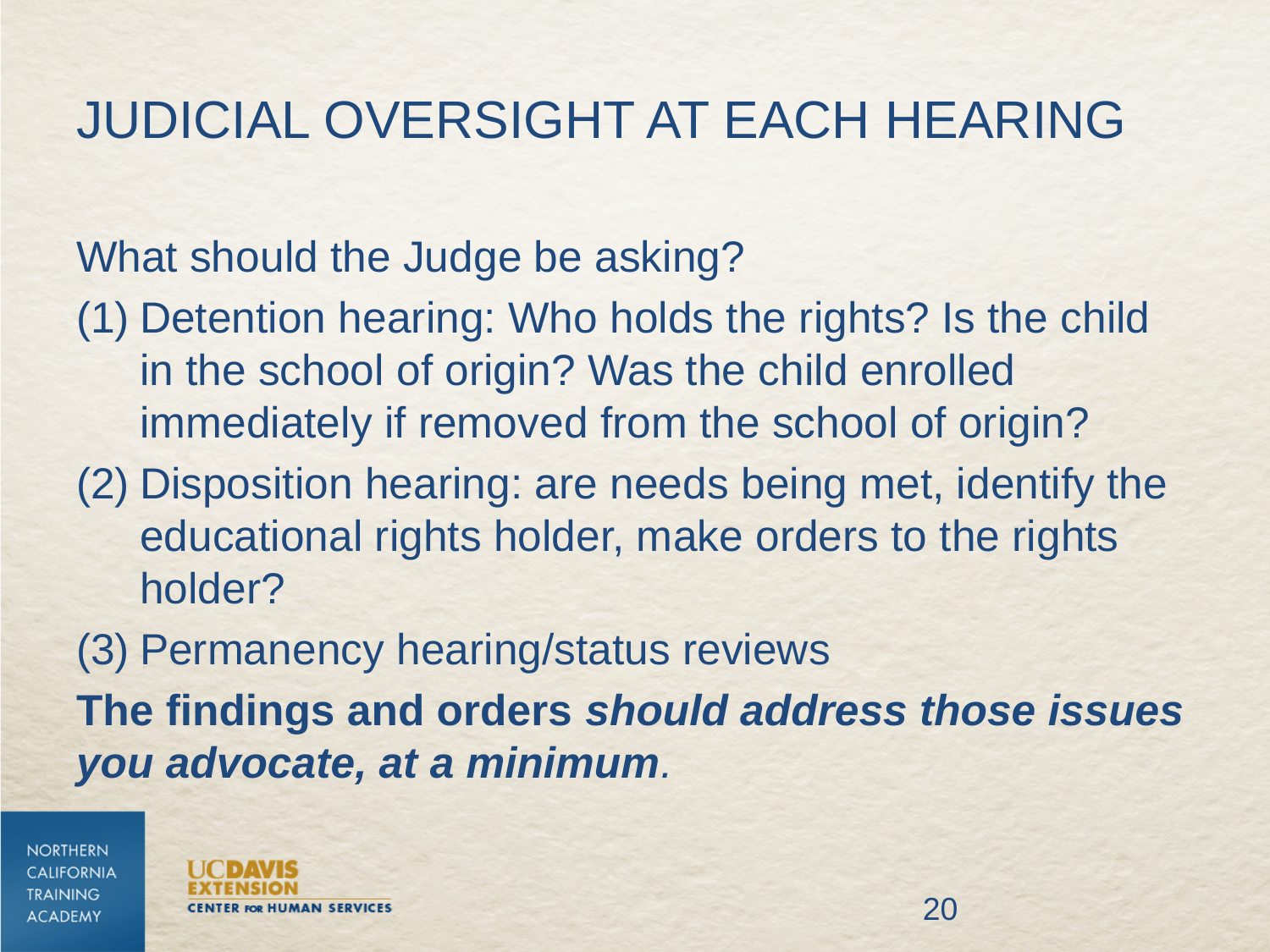

# Judicial Oversight at each hearing
What should the Judge be asking?
Detention hearing: Who holds the rights? Is the child in the school of origin? Was the child enrolled immediately if removed from the school of origin?
Disposition hearing: are needs being met, identify the educational rights holder, make orders to the rights holder?
Permanency hearing/status reviews
The findings and orders should address those issues you advocate, at a minimum.
20